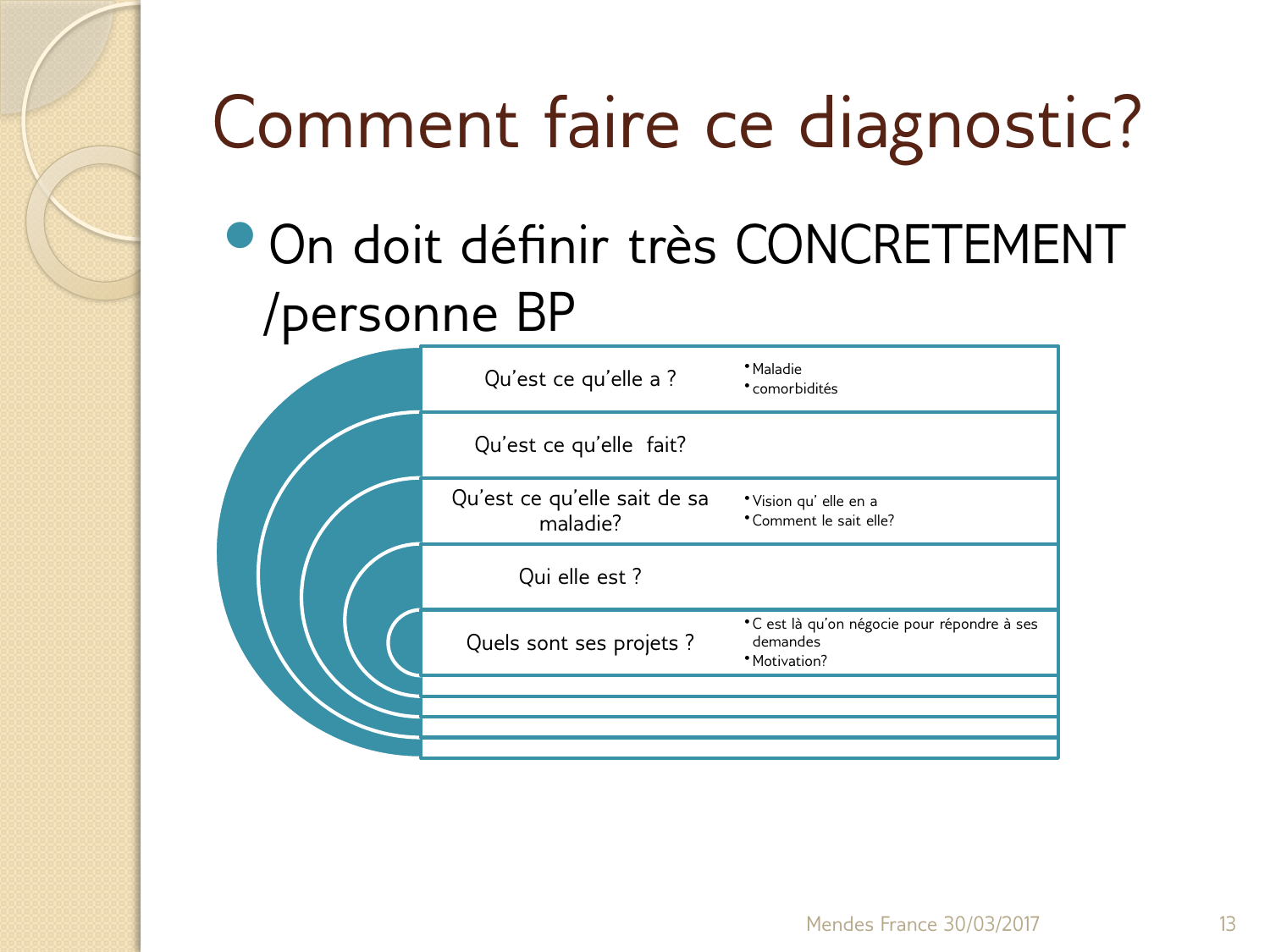

# Comment faire ce diagnostic?
On doit définir très CONCRETEMENT /personne BP

Qu’est ce qu’elle a ?
Qu’est ce qu’elle  fait?
Qu’est ce qu’elle sait de sa maladie?
Qui elle est ?
Quels sont ses projets ?
Maladie
comorbidités
Vision qu’ elle en a
Comment le sait elle?
C est là qu’on négocie pour répondre à ses demandes
Motivation?
Mendes France 30/03/2017
13